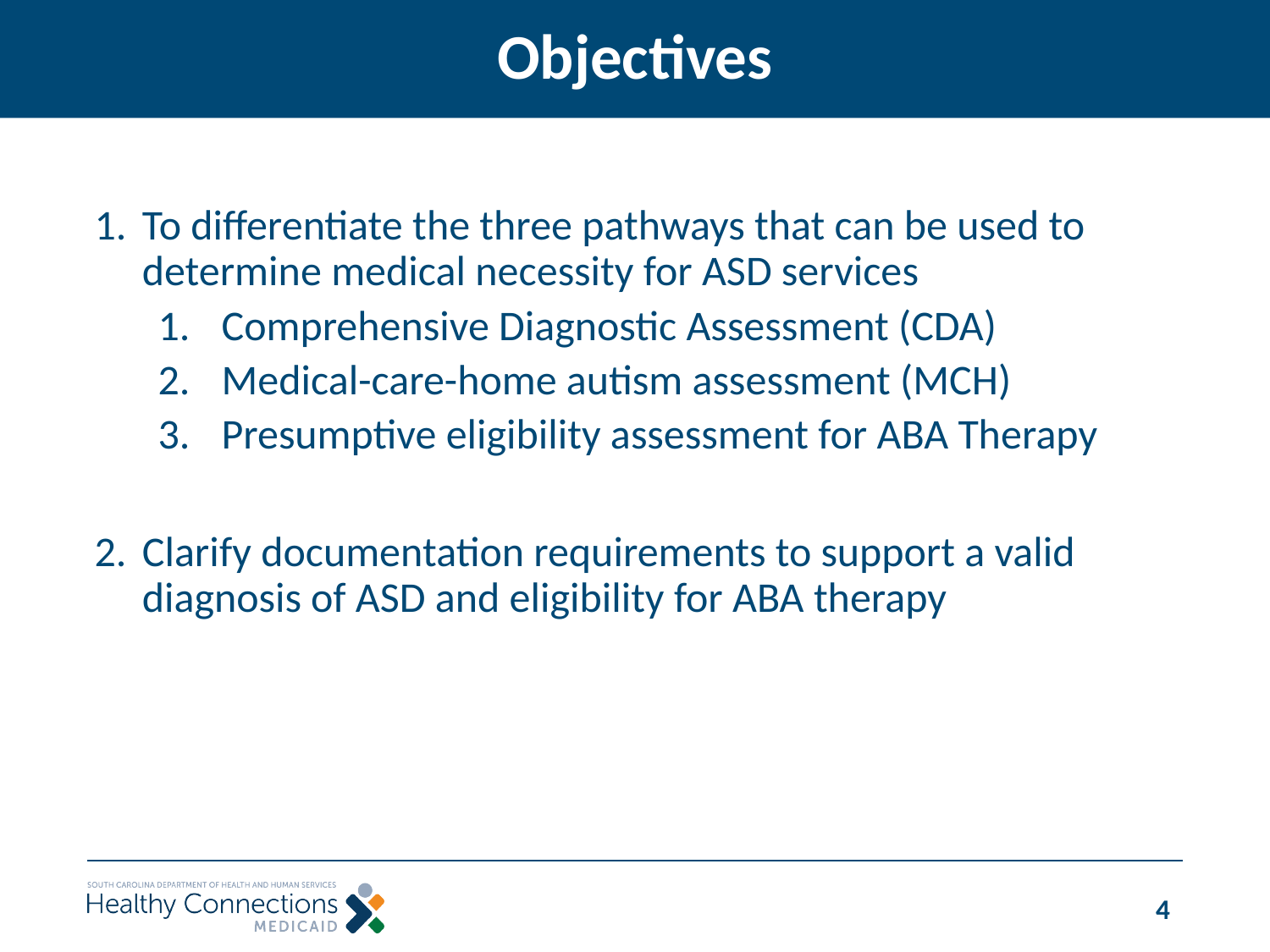

# Objectives

To differentiate the three pathways that can be used to determine medical necessity for ASD services
Comprehensive Diagnostic Assessment (CDA)
Medical-care-home autism assessment (MCH)
Presumptive eligibility assessment for ABA Therapy

Clarify documentation requirements to support a valid diagnosis of ASD and eligibility for ABA therapy

4